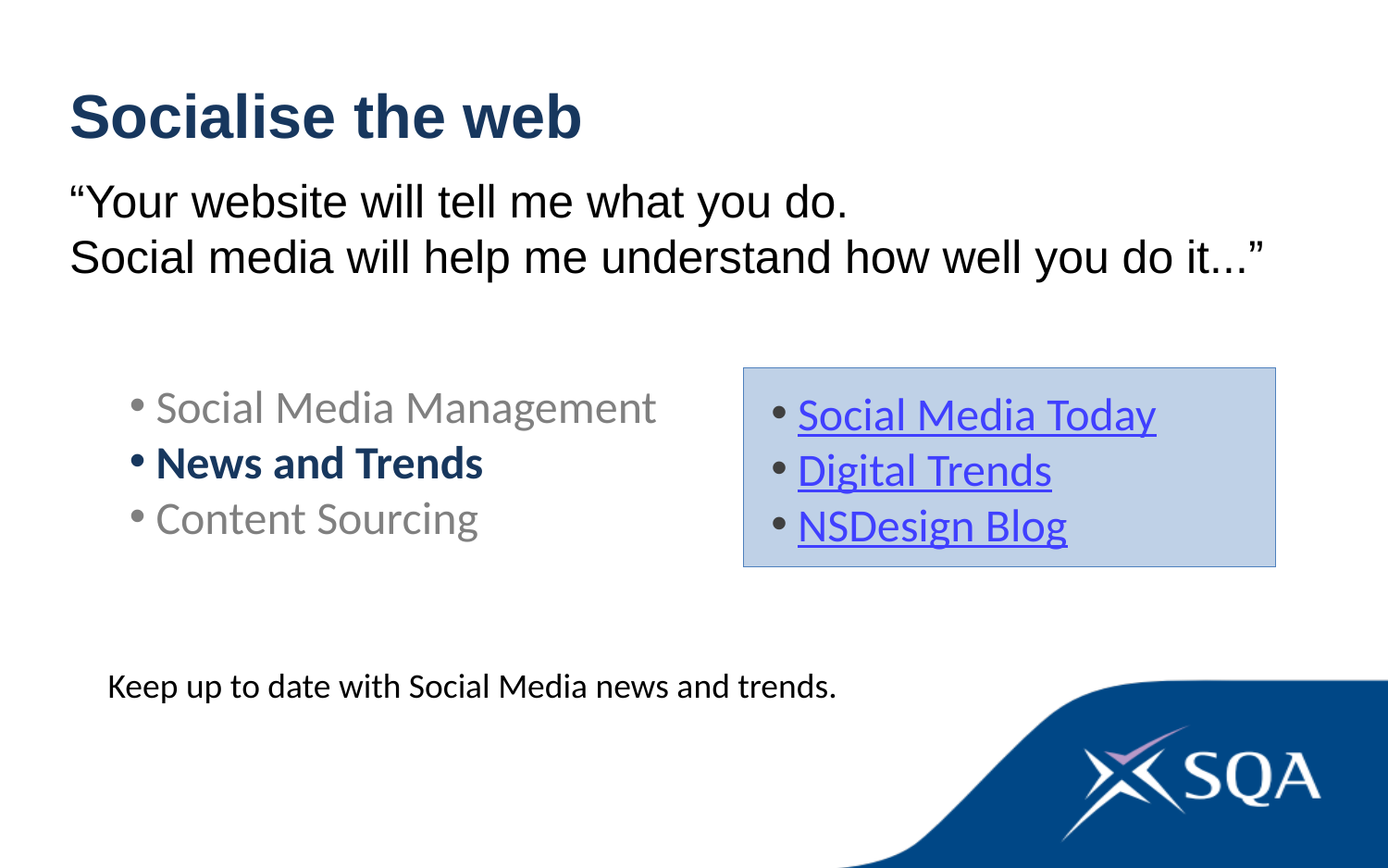

Socialise the web

“Your website will tell me what you do.
Social media will help me understand how well you do it...”
 Social Media Today
 Digital Trends
 NSDesign Blog
 Social Media Management
 News and Trends
 Content Sourcing
Keep up to date with Social Media news and trends.